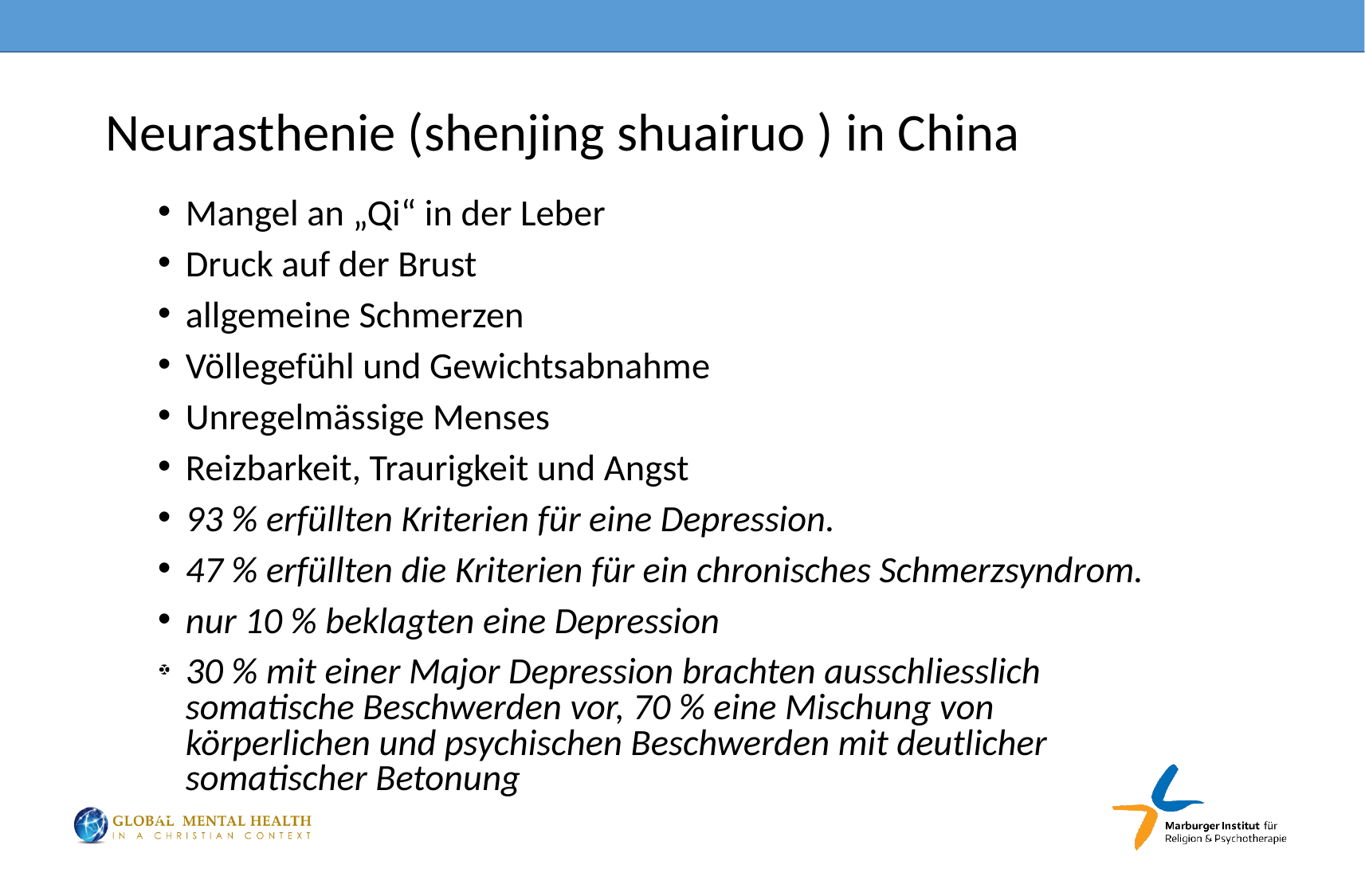

# Neurasthenie (shenjing shuairuo ) in China
Mangel an „Qi“ in der Leber
Druck auf der Brust
allgemeine Schmerzen
Völlegefühl und Gewichtsabnahme
Unregelmässige Menses
Reizbarkeit, Traurigkeit und Angst
93 % erfüllten Kriterien für eine Depression.
47 % erfüllten die Kriterien für ein chronisches Schmerzsyndrom.
nur 10 % beklagten eine Depression
30 % mit einer Major Depression brachten ausschliesslich somatische Beschwerden vor, 70 % eine Mischung von körperlichen und psychischen Beschwerden mit deutlicher somatischer Betonung
Nach Kleinman 1986